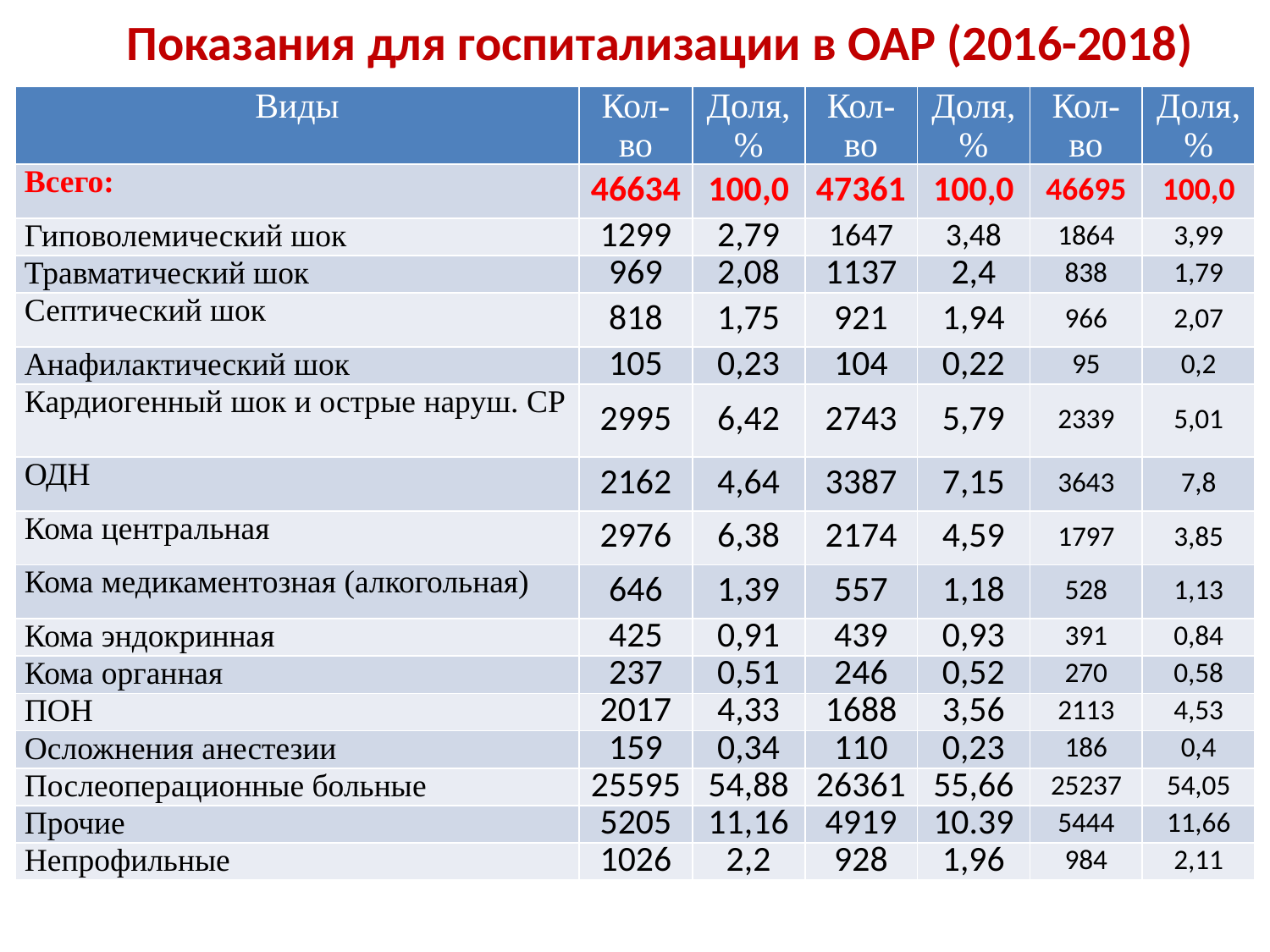

# Показания для госпитализации в ОАР (2016-2018)
| Виды | Кол-во | Доля, % | Кол-во | Доля, % | Кол-во | Доля, % |
| --- | --- | --- | --- | --- | --- | --- |
| Всего: | 46634 | 100,0 | 47361 | 100,0 | 46695 | 100,0 |
| Гиповолемический шок | 1299 | 2,79 | 1647 | 3,48 | 1864 | 3,99 |
| Травматический шок | 969 | 2,08 | 1137 | 2,4 | 838 | 1,79 |
| Септический шок | 818 | 1,75 | 921 | 1,94 | 966 | 2,07 |
| Анафилактический шок | 105 | 0,23 | 104 | 0,22 | 95 | 0,2 |
| Кардиогенный шок и острые наруш. СР | 2995 | 6,42 | 2743 | 5,79 | 2339 | 5,01 |
| ОДН | 2162 | 4,64 | 3387 | 7,15 | 3643 | 7,8 |
| Кома центральная | 2976 | 6,38 | 2174 | 4,59 | 1797 | 3,85 |
| Кома медикаментозная (алкогольная) | 646 | 1,39 | 557 | 1,18 | 528 | 1,13 |
| Кома эндокринная | 425 | 0,91 | 439 | 0,93 | 391 | 0,84 |
| Кома органная | 237 | 0,51 | 246 | 0,52 | 270 | 0,58 |
| ПОН | 2017 | 4,33 | 1688 | 3,56 | 2113 | 4,53 |
| Осложнения анестезии | 159 | 0,34 | 110 | 0,23 | 186 | 0,4 |
| Послеоперационные больные | 25595 | 54,88 | 26361 | 55,66 | 25237 | 54,05 |
| Прочие | 5205 | 11,16 | 4919 | 10.39 | 5444 | 11,66 |
| Непрофильные | 1026 | 2,2 | 928 | 1,96 | 984 | 2,11 |